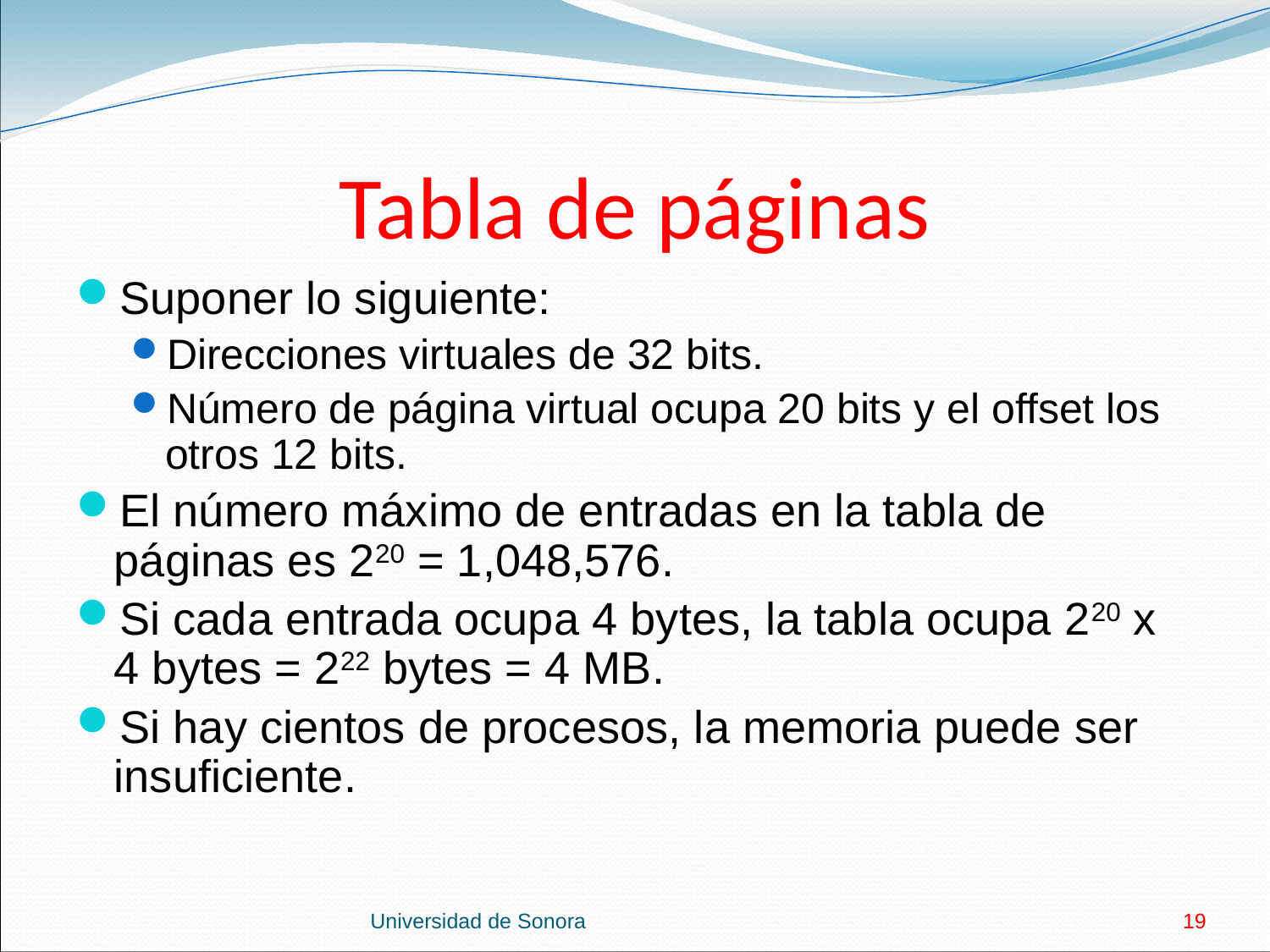

# Tabla de páginas
Suponer lo siguiente:
Direcciones virtuales de 32 bits.
Número de página virtual ocupa 20 bits y el offset los otros 12 bits.
El número máximo de entradas en la tabla de páginas es 220 = 1,048,576.
Si cada entrada ocupa 4 bytes, la tabla ocupa 220 x 4 bytes = 222 bytes = 4 MB.
Si hay cientos de procesos, la memoria puede ser insuficiente.

Universidad de Sonora
19